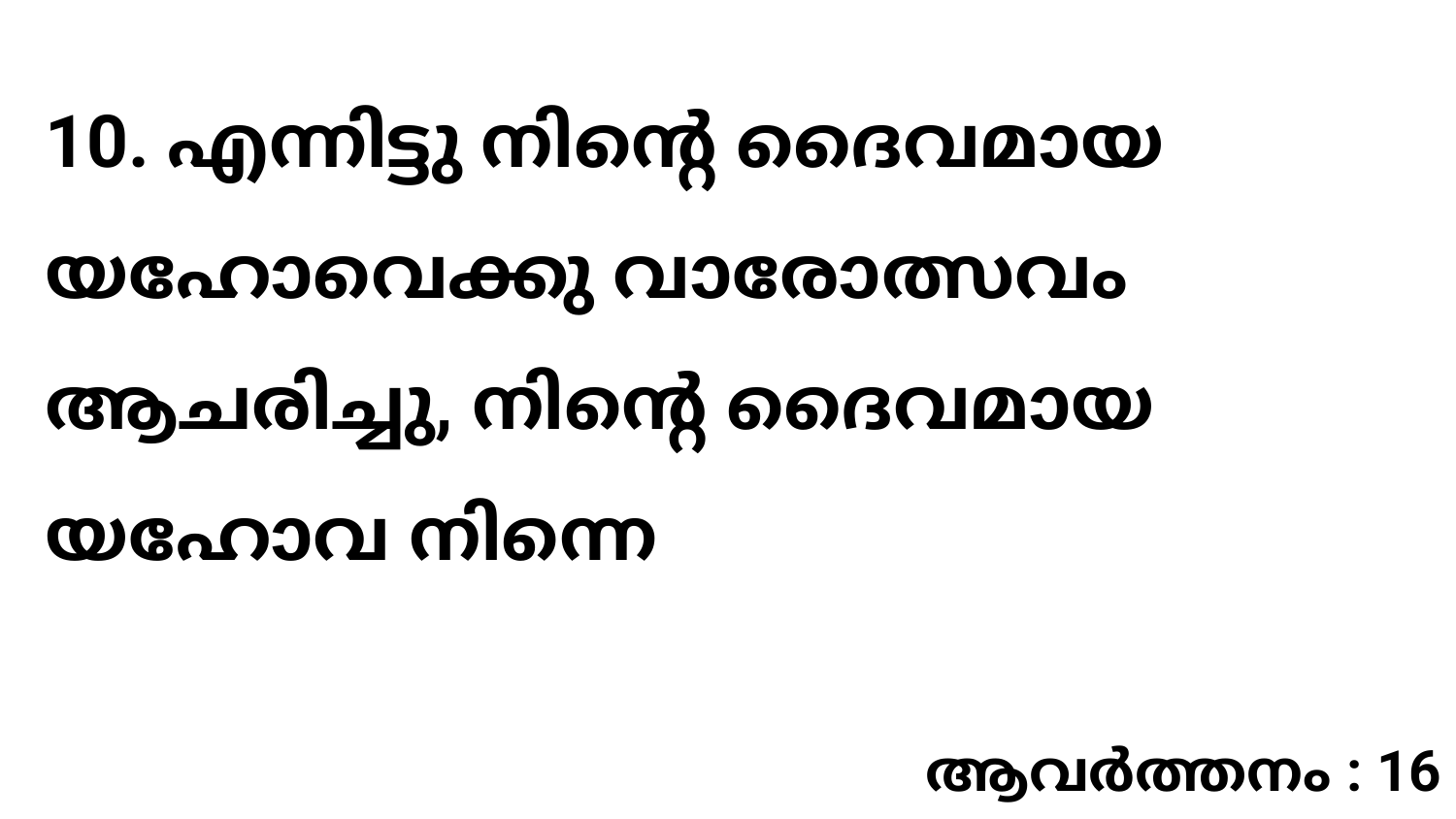

10. എന്നിട്ടു നിന്റെ ദൈവമായ യഹോവെക്കു വാരോത്സവം ആചരിച്ചു, നിന്റെ ദൈവമായ യഹോവ നിന്നെ
ആവർത്തനം : 16